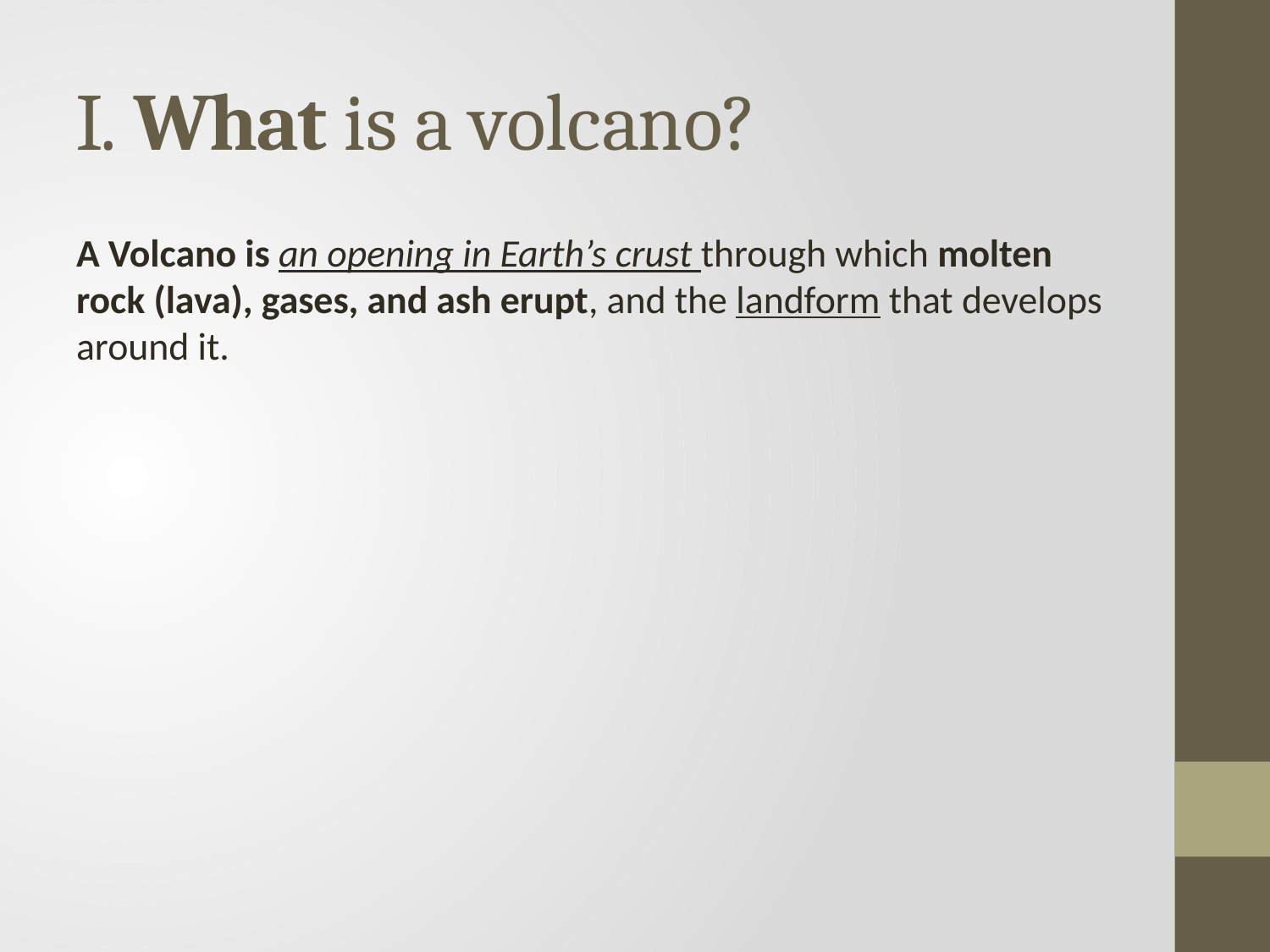

# I. What is a volcano?
A Volcano is an opening in Earth’s crust through which molten rock (lava), gases, and ash erupt, and the landform that develops around it.